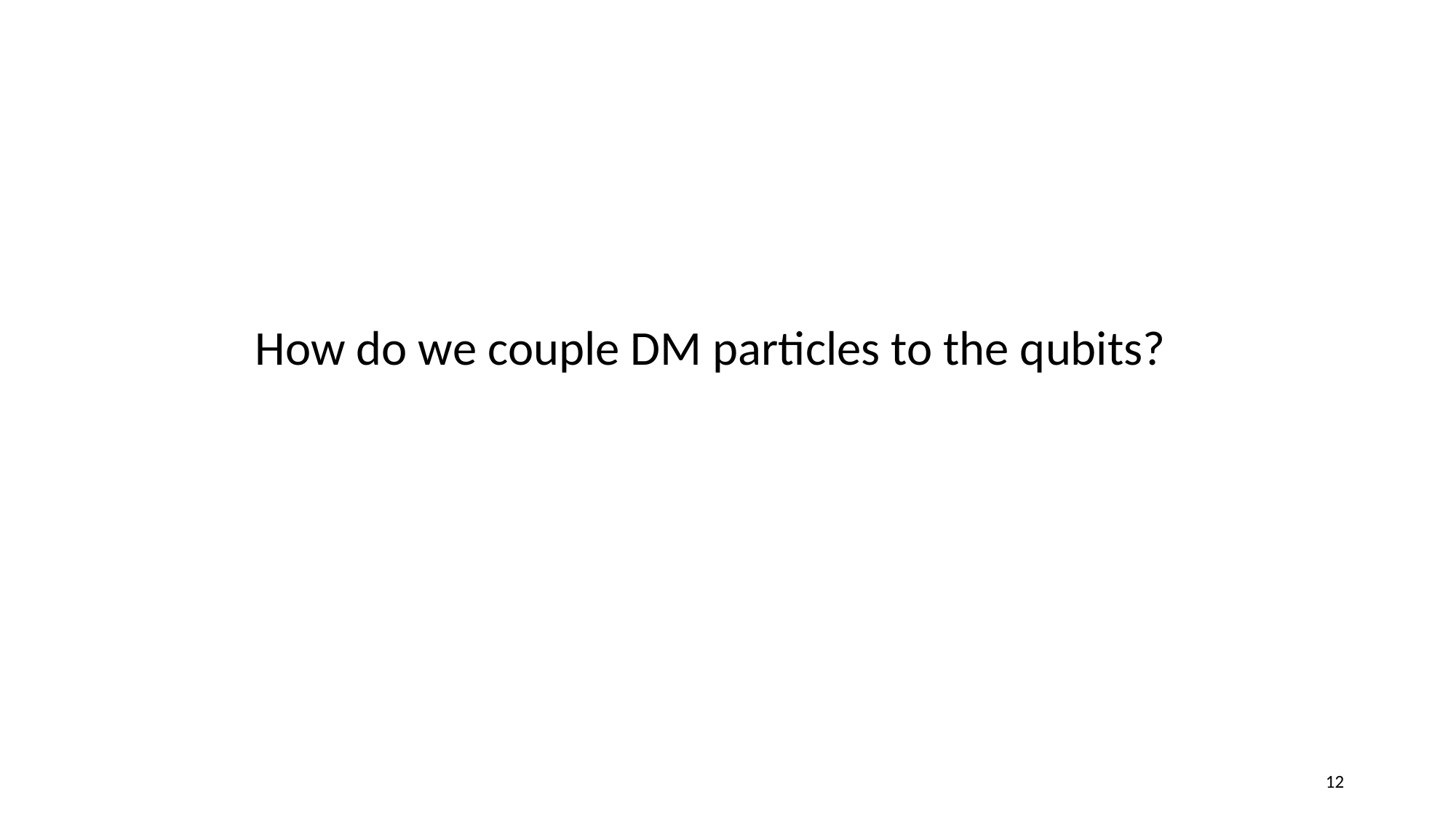

# How do we couple DM particles to the qubits?
12